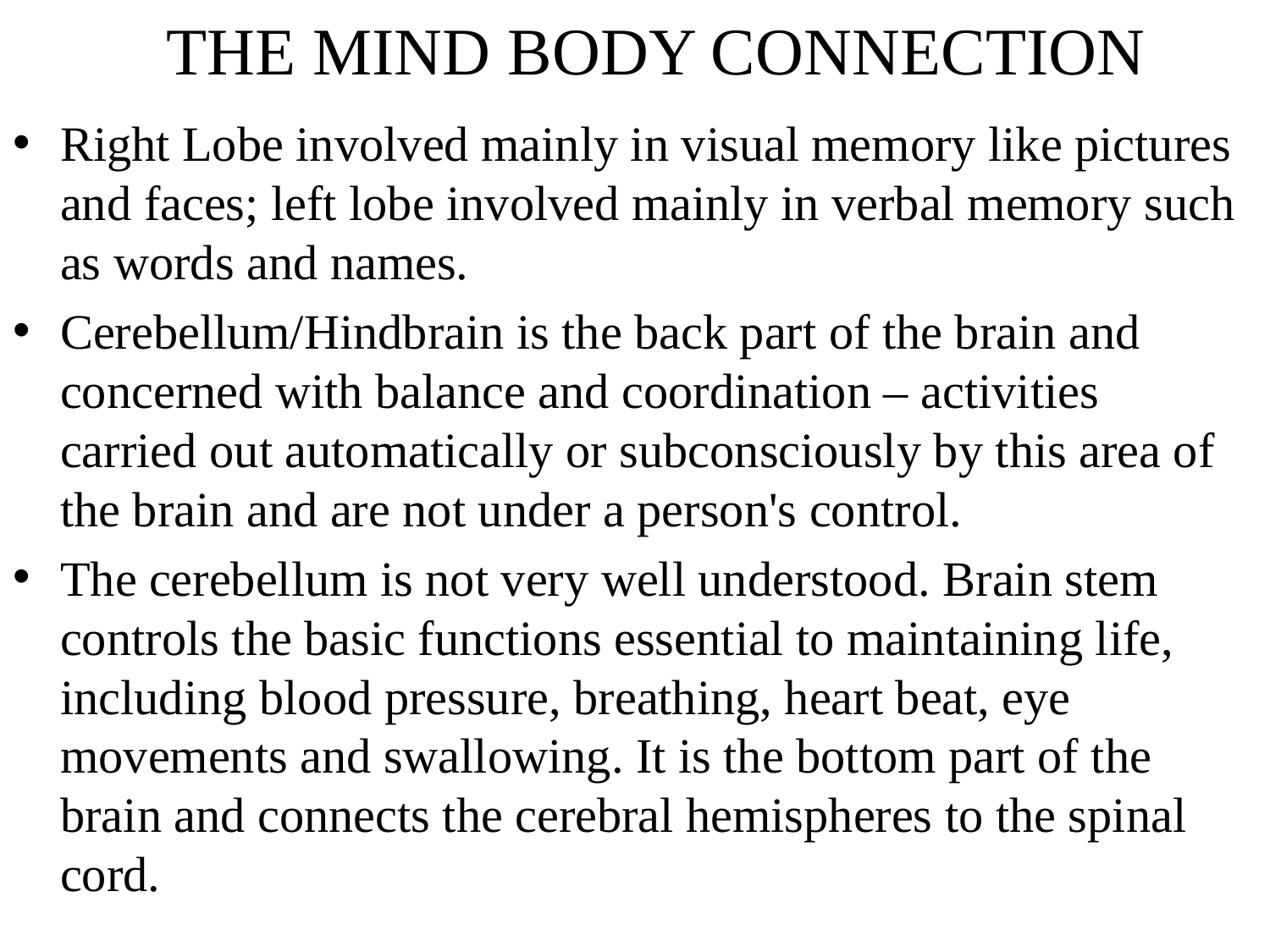

# THE MIND BODY CONNECTION
Right Lobe involved mainly in visual memory like pictures and faces; left lobe involved mainly in verbal memory such as words and names.
Cerebellum/Hindbrain is the back part of the brain and concerned with balance and coordination – activities  carried out automatically or subconsciously by this area of the brain and are not under a person's control.
The cerebellum is not very well understood. Brain stem controls the basic functions essential to maintaining life, including blood pressure, breathing, heart beat, eye movements and swallowing. It is the bottom part of the brain and connects the cerebral hemispheres to the spinal cord.